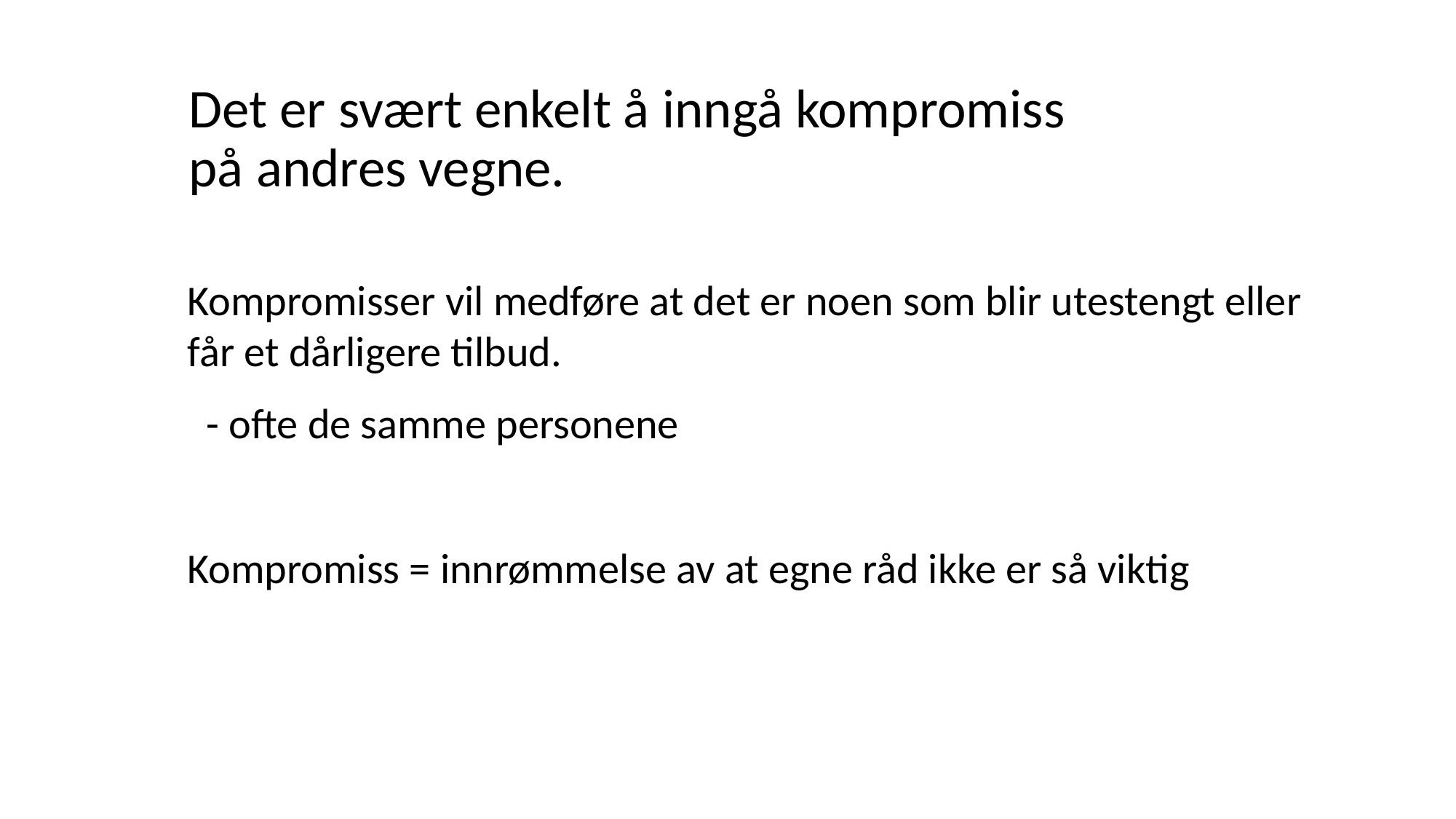

Det er svært enkelt å inngå kompromiss på andres vegne.
Kompromisser vil medføre at det er noen som blir utestengt eller får et dårligere tilbud.
  - ofte de samme personene

Kompromiss = innrømmelse av at egne råd ikke er så viktig